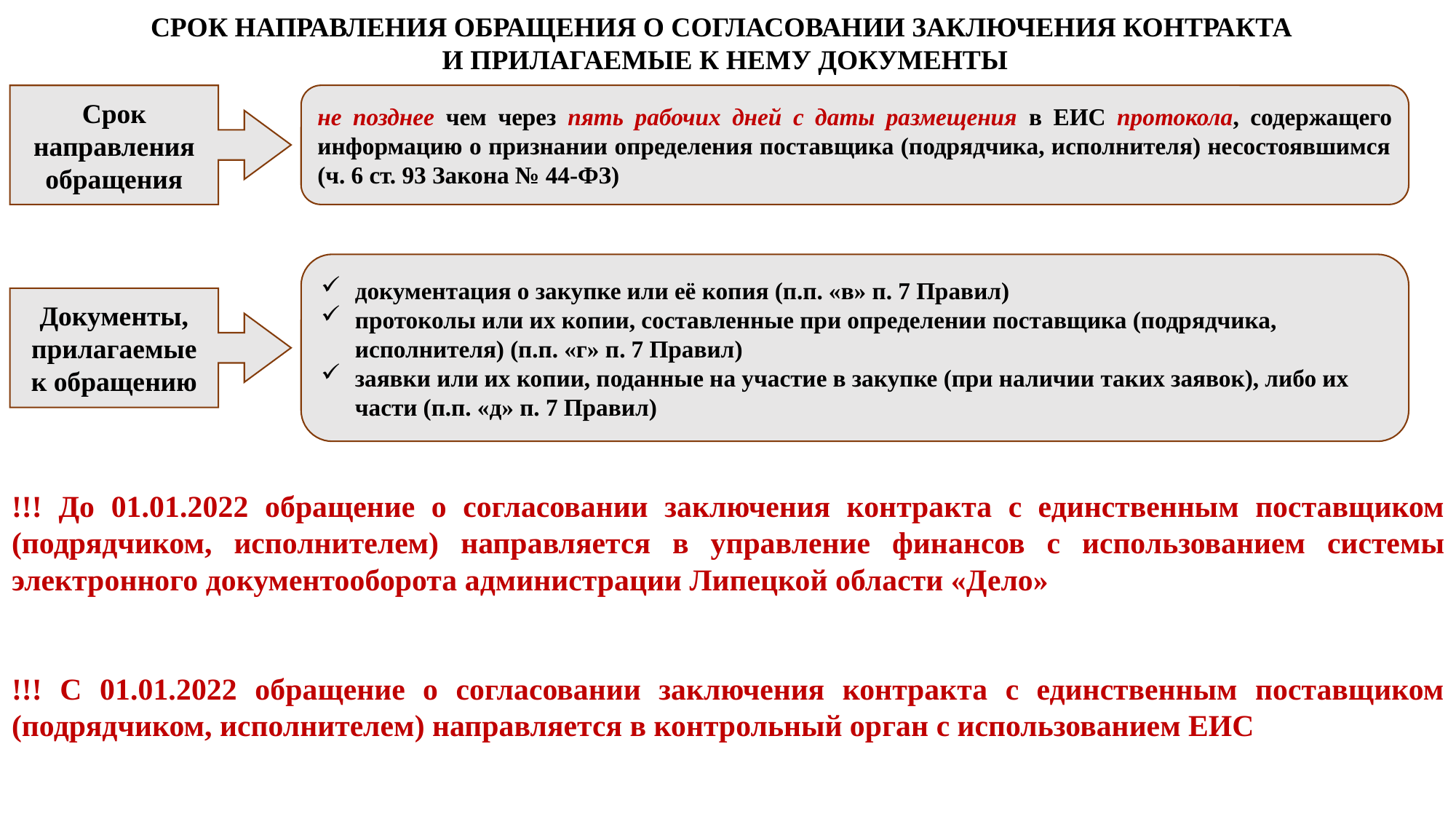

# СРОК НАПРАВЛЕНИЯ ОБРАЩЕНИЯ О СОГЛАСОВАНИИ ЗАКЛЮЧЕНИЯ КОНТРАКТА И ПРИЛАГАЕМЫЕ К НЕМУ ДОКУМЕНТЫ
Срок направления обращения
не позднее чем через пять рабочих дней с даты размещения в ЕИС протокола, содержащего информацию о признании определения поставщика (подрядчика, исполнителя) несостоявшимся (ч. 6 ст. 93 Закона № 44-ФЗ)
документация о закупке или её копия (п.п. «в» п. 7 Правил)
протоколы или их копии, составленные при определении поставщика (подрядчика, исполнителя) (п.п. «г» п. 7 Правил)
заявки или их копии, поданные на участие в закупке (при наличии таких заявок), либо их части (п.п. «д» п. 7 Правил)
Документы, прилагаемые к обращению
!!! До 01.01.2022 обращение о согласовании заключения контракта с единственным поставщиком (подрядчиком, исполнителем) направляется в управление финансов с использованием системы электронного документооборота администрации Липецкой области «Дело»

!!! С 01.01.2022 обращение о согласовании заключения контракта с единственным поставщиком (подрядчиком, исполнителем) направляется в контрольный орган с использованием ЕИС